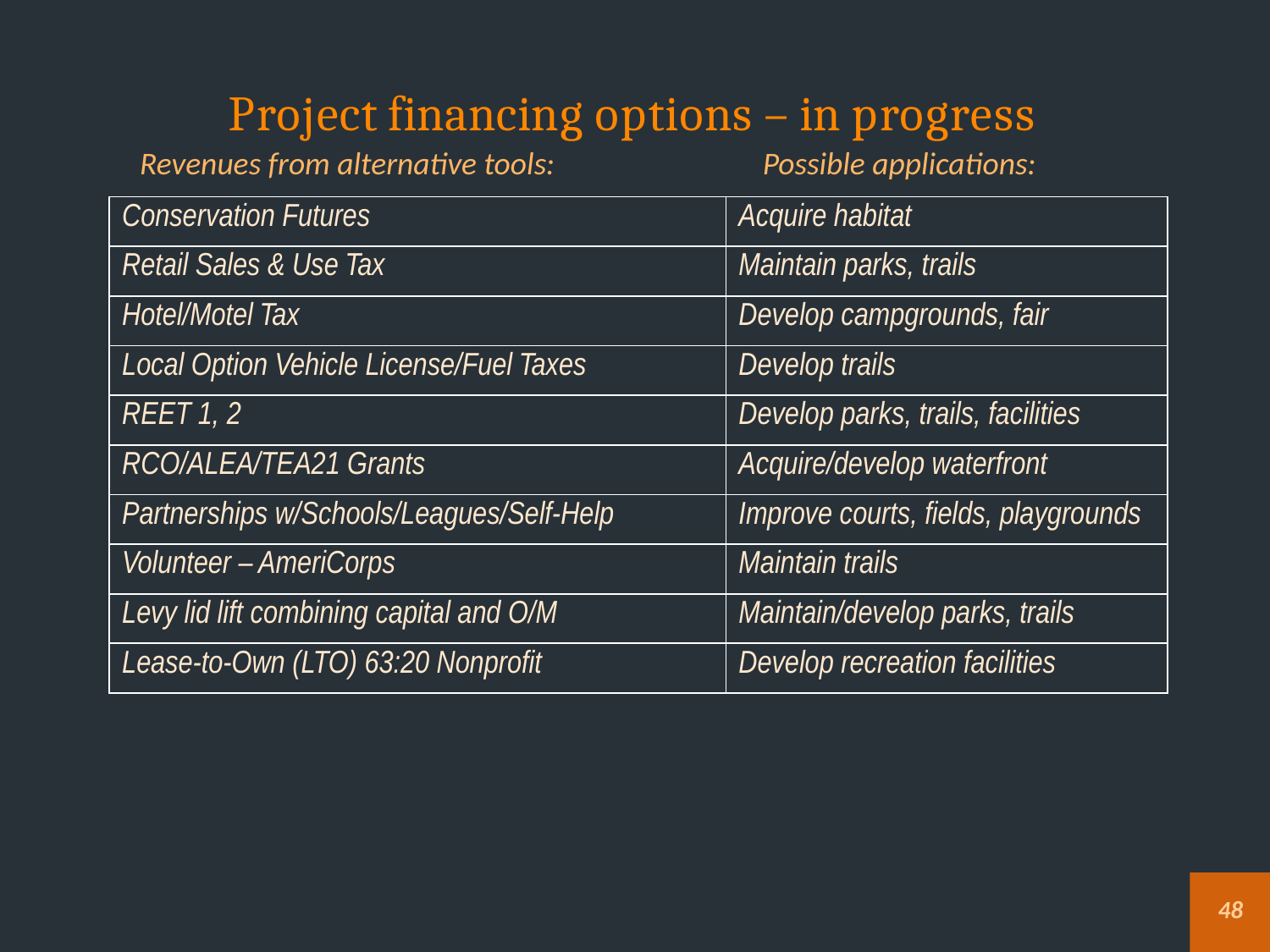

# Project financing options – in progress
Revenues from alternative tools:                             Possible applications:
| Conservation Futures | Acquire habitat |
| --- | --- |
| Retail Sales & Use Tax | Maintain parks, trails |
| Hotel/Motel Tax | Develop campgrounds, fair |
| Local Option Vehicle License/Fuel Taxes | Develop trails |
| REET 1, 2 | Develop parks, trails, facilities |
| RCO/ALEA/TEA21 Grants | Acquire/develop waterfront |
| Partnerships w/Schools/Leagues/Self-Help | Improve courts, fields, playgrounds |
| Volunteer – AmeriCorps | Maintain trails |
| Levy lid lift combining capital and O/M | Maintain/develop parks, trails |
| Lease-to-Own (LTO) 63:20 Nonprofit | Develop recreation facilities |
48